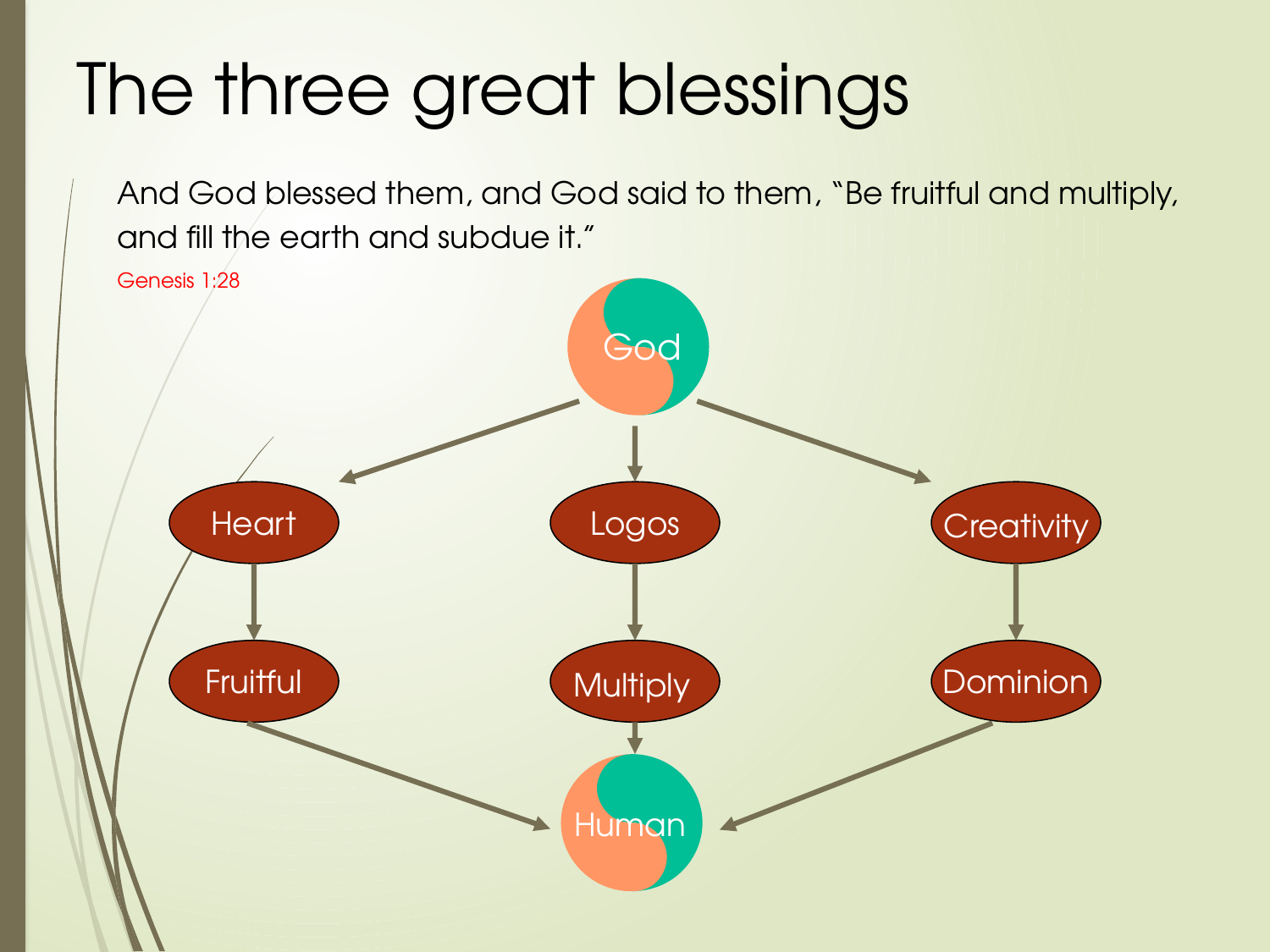

# The three great blessings
	And God blessed them, and God said to them, “Be fruitful and multiply, and fill the earth and subdue it.”
																Genesis 1:28

God

Heart
Logos

Creativity

Fruitful

Dominion
Multiply

Human